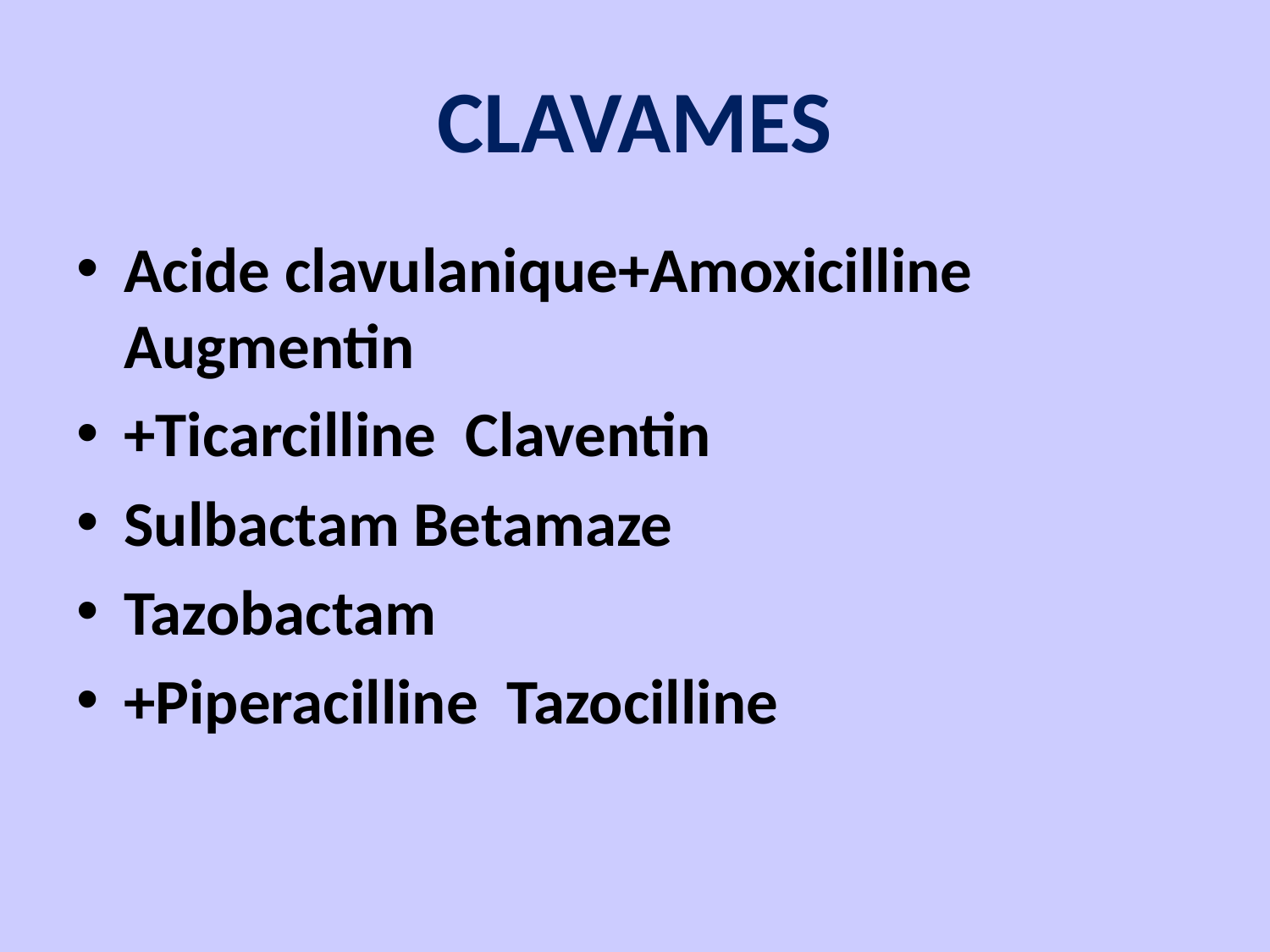

# CLAVAMES
Acide clavulanique+Amoxicilline  Augmentin
+Ticarcilline  Claventin
Sulbactam Betamaze
Tazobactam
+Piperacilline  Tazocilline